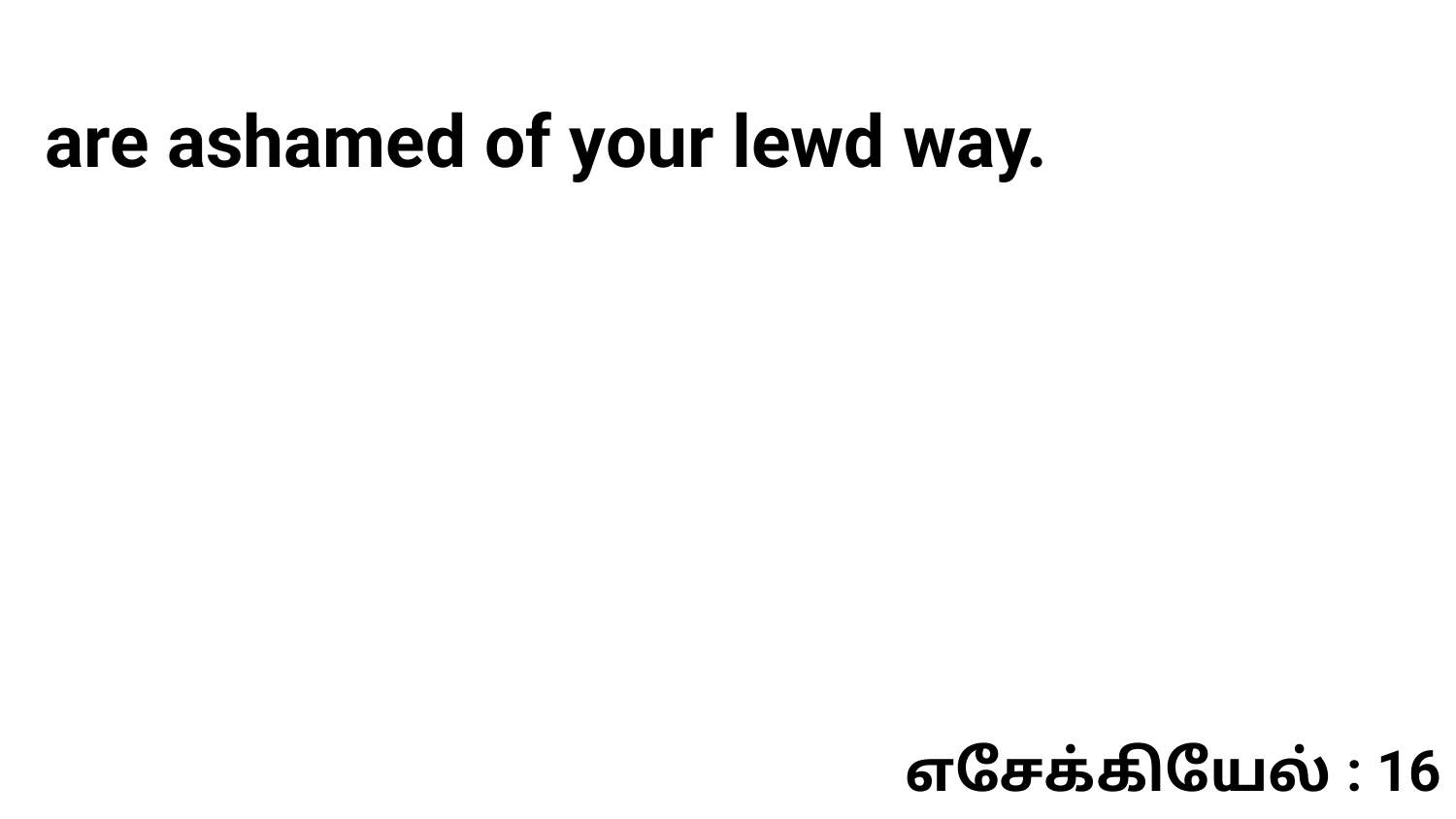

are ashamed of your lewd way.
எசேக்கியேல் : 16